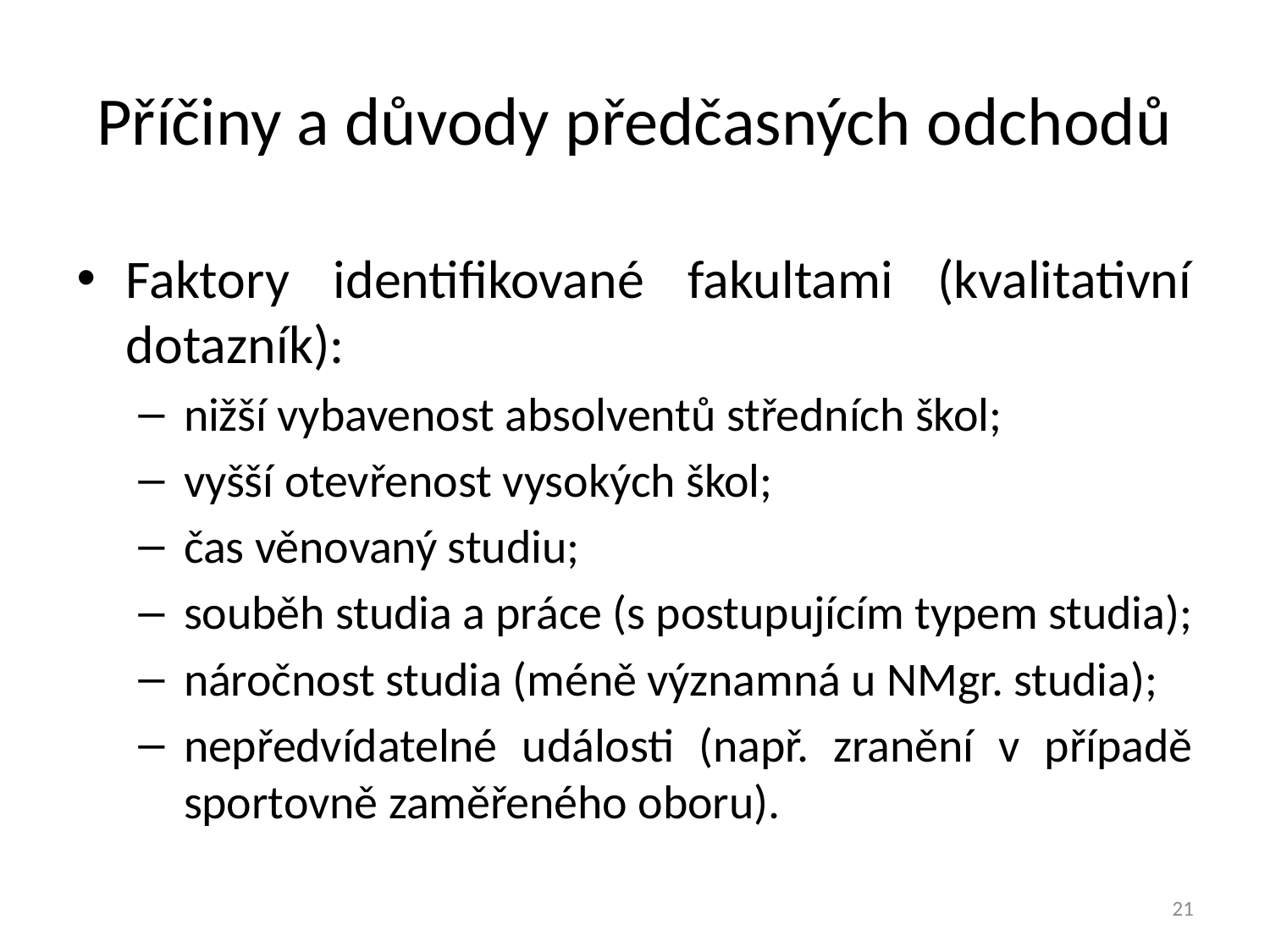

# Příčiny a důvody předčasných odchodů
Faktory identifikované fakultami (kvalitativní dotazník):
nižší vybavenost absolventů středních škol;
vyšší otevřenost vysokých škol;
čas věnovaný studiu;
souběh studia a práce (s postupujícím typem studia);
náročnost studia (méně významná u NMgr. studia);
nepředvídatelné události (např. zranění v případě sportovně zaměřeného oboru).
21